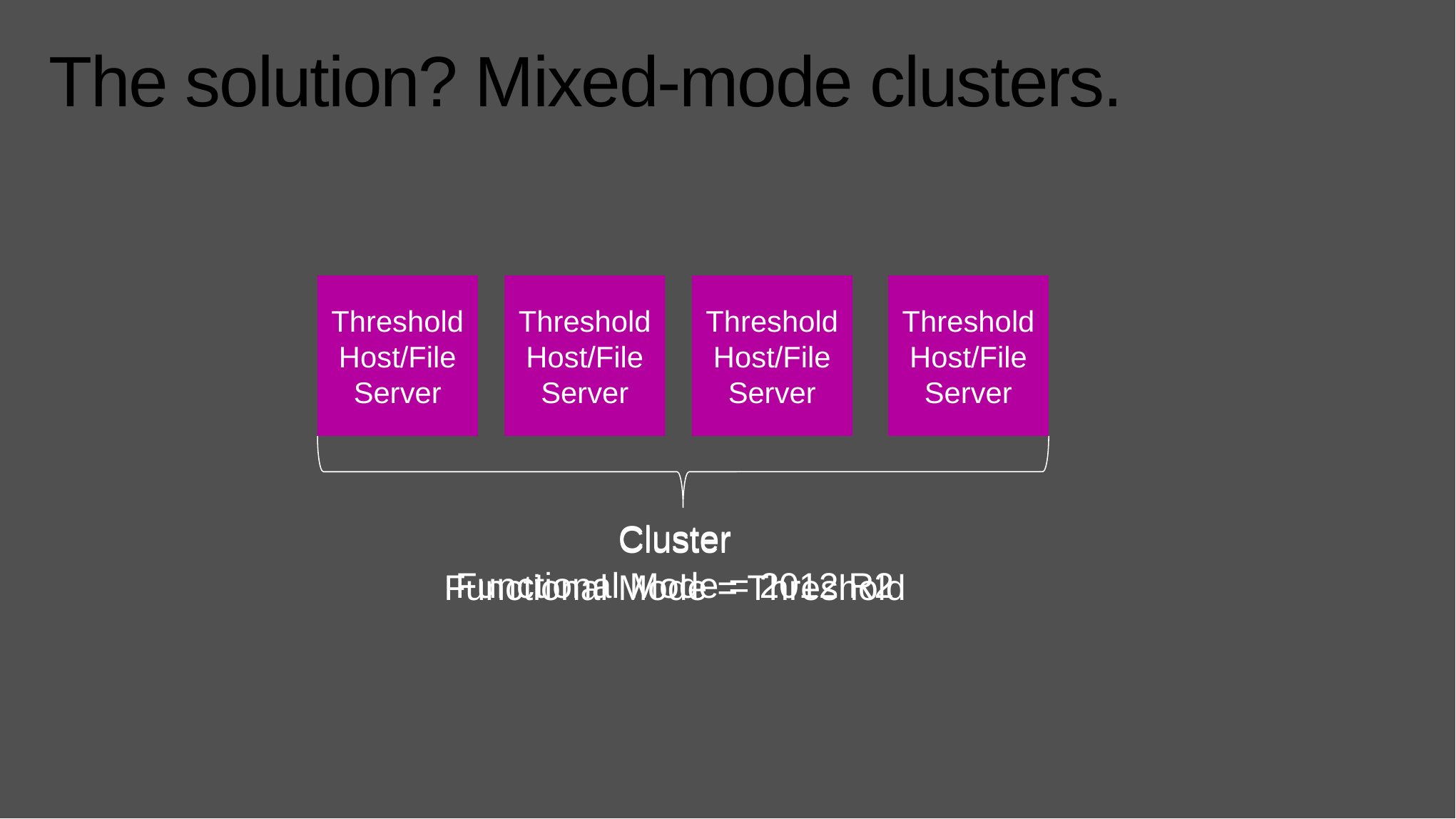

# The solution? Mixed-mode clusters.

Threshold Host/File Server
Threshold Host/File Server
Threshold Host/File Server
Threshold Host/File Server
Cluster
Functional Mode = 2012 R2
Cluster
Functional Mode = Threshold